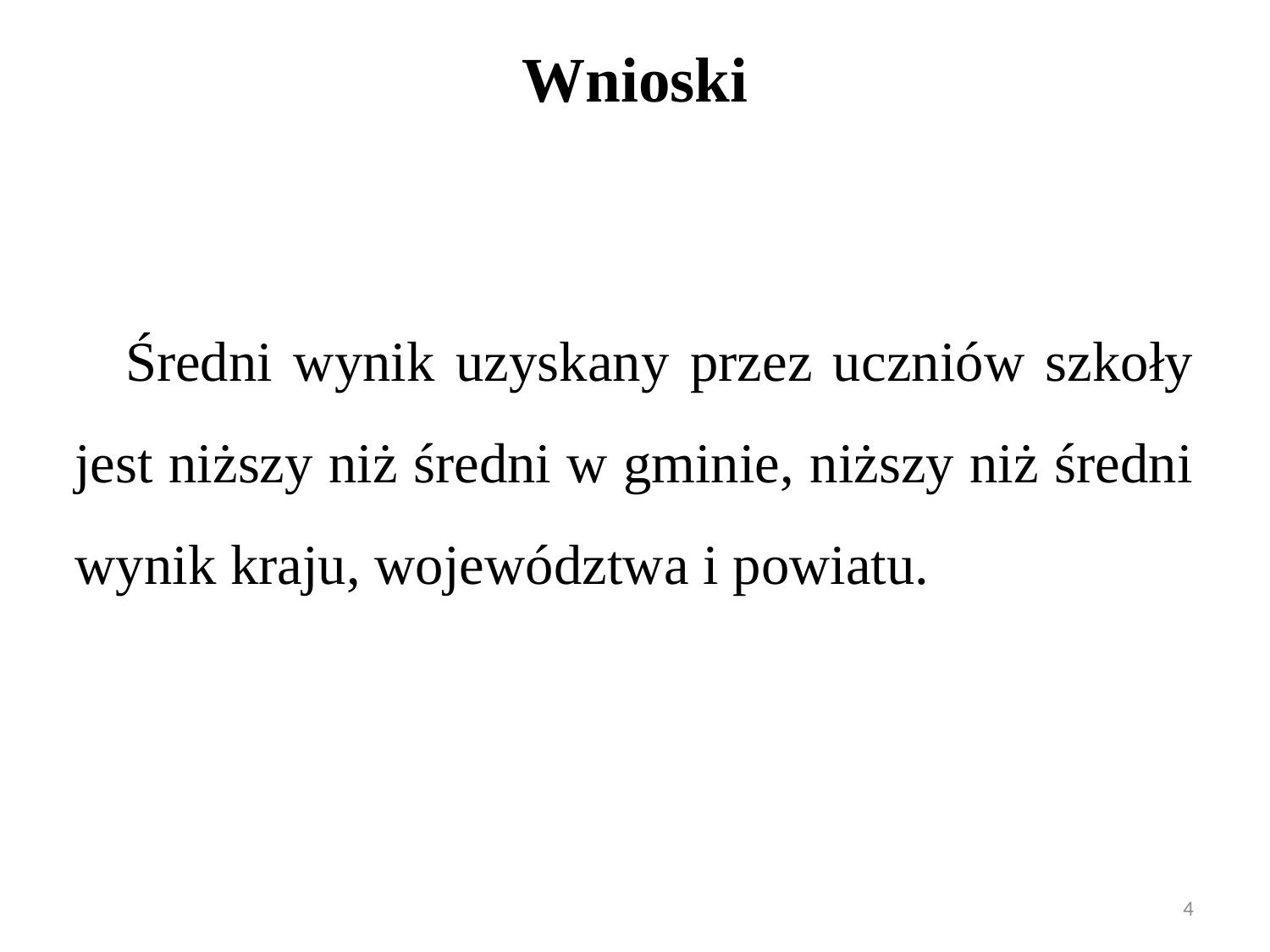

Wnioski
Średni wynik uzyskany przez uczniów szkoły jest niższy niż średni w gminie, niższy niż średni wynik kraju, województwa i powiatu.
4